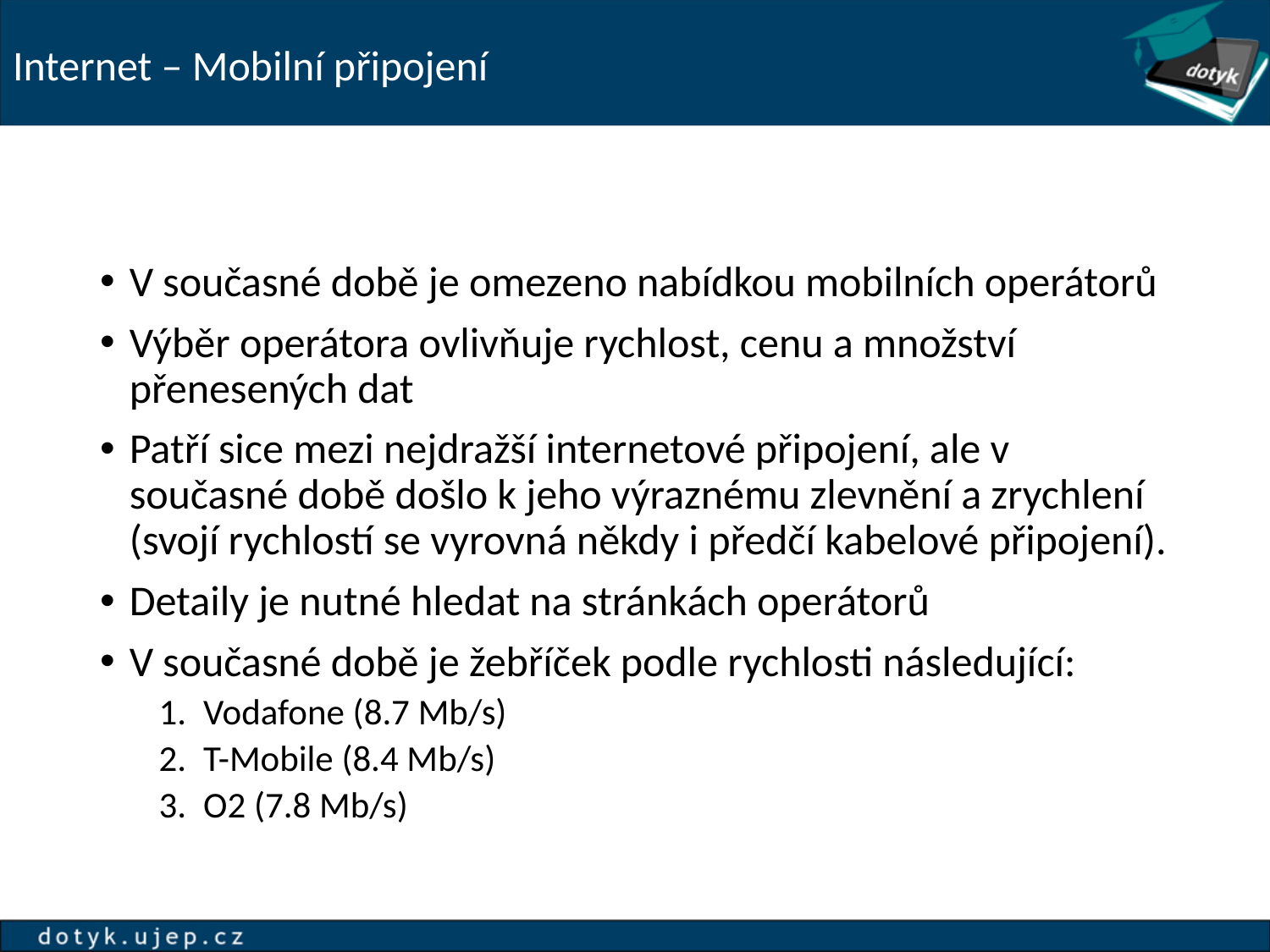

# Internet – Mobilní připojení
V současné době je omezeno nabídkou mobilních operátorů
Výběr operátora ovlivňuje rychlost, cenu a množství přenesených dat
Patří sice mezi nejdražší internetové připojení, ale v současné době došlo k jeho výraznému zlevnění a zrychlení (svojí rychlostí se vyrovná někdy i předčí kabelové připojení).
Detaily je nutné hledat na stránkách operátorů
V současné době je žebříček podle rychlosti následující:
Vodafone (8.7 Mb/s)
T-Mobile (8.4 Mb/s)
O2 (7.8 Mb/s)